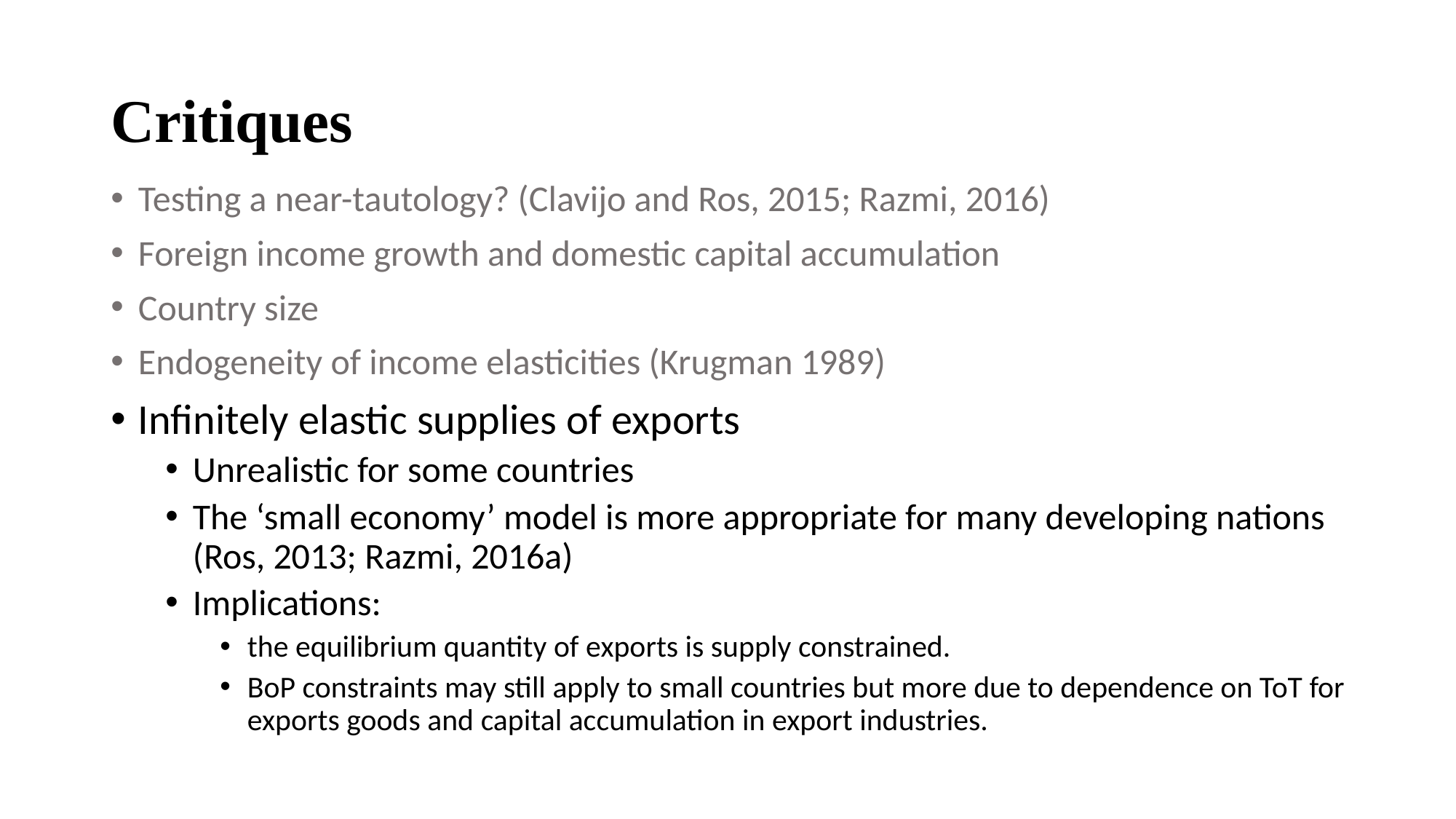

# Critiques
Testing a near-tautology? (Clavijo and Ros, 2015; Razmi, 2016)
Foreign income growth and domestic capital accumulation
Country size
Endogeneity of income elasticities (Krugman 1989)
Infinitely elastic supplies of exports
Unrealistic for some countries
The ‘small economy’ model is more appropriate for many developing nations (Ros, 2013; Razmi, 2016a)
Implications:
the equilibrium quantity of exports is supply constrained.
BoP constraints may still apply to small countries but more due to dependence on ToT for exports goods and capital accumulation in export industries.